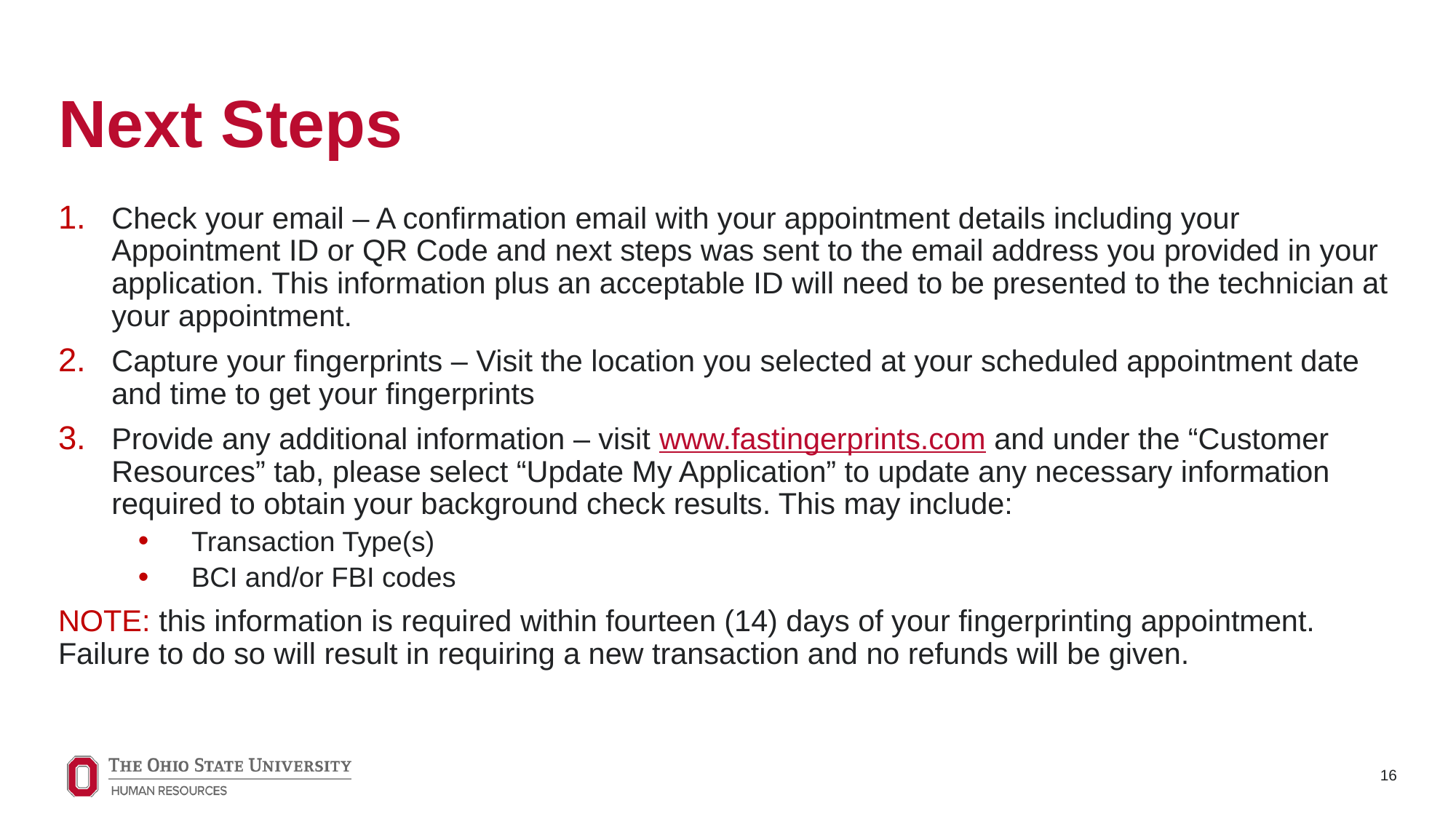

# Next Steps
Check your email – A confirmation email with your appointment details including your Appointment ID or QR Code and next steps was sent to the email address you provided in your application. This information plus an acceptable ID will need to be presented to the technician at your appointment.
Capture your fingerprints – Visit the location you selected at your scheduled appointment date and time to get your fingerprints
Provide any additional information – visit www.fastingerprints.com and under the “Customer Resources” tab, please select “Update My Application” to update any necessary information required to obtain your background check results. This may include:
Transaction Type(s)
BCI and/or FBI codes
NOTE: this information is required within fourteen (14) days of your fingerprinting appointment. Failure to do so will result in requiring a new transaction and no refunds will be given.
16